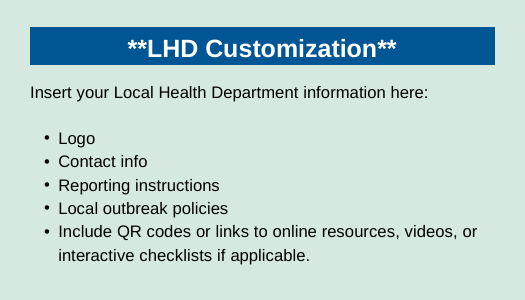

**LHD Customization**
Insert your Local Health Department information here:

Logo
Contact info
Reporting instructions
Local outbreak policies
Include QR codes or links to online resources, videos, or interactive checklists if applicable.